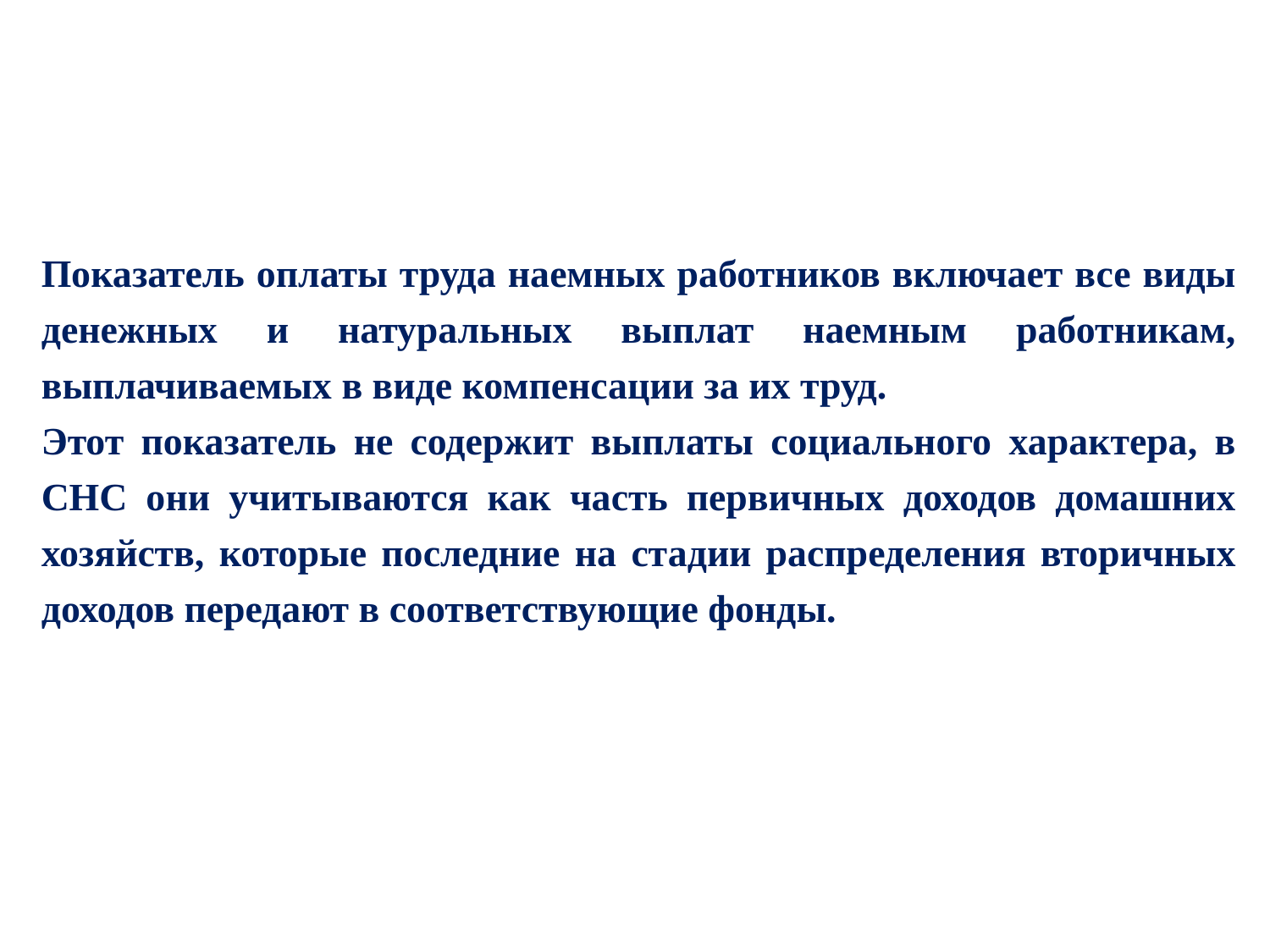

Показатель оплаты труда наемных работников включает все виды денежных и натуральных выплат наемным работникам, выплачиваемых в виде компенсации за их труд.
Этот показатель не содержит выплаты социального характера, в СНС они учитываются как часть первичных доходов домашних хозяйств, которые последние на стадии распределения вторичных доходов передают в соответствующие фонды.